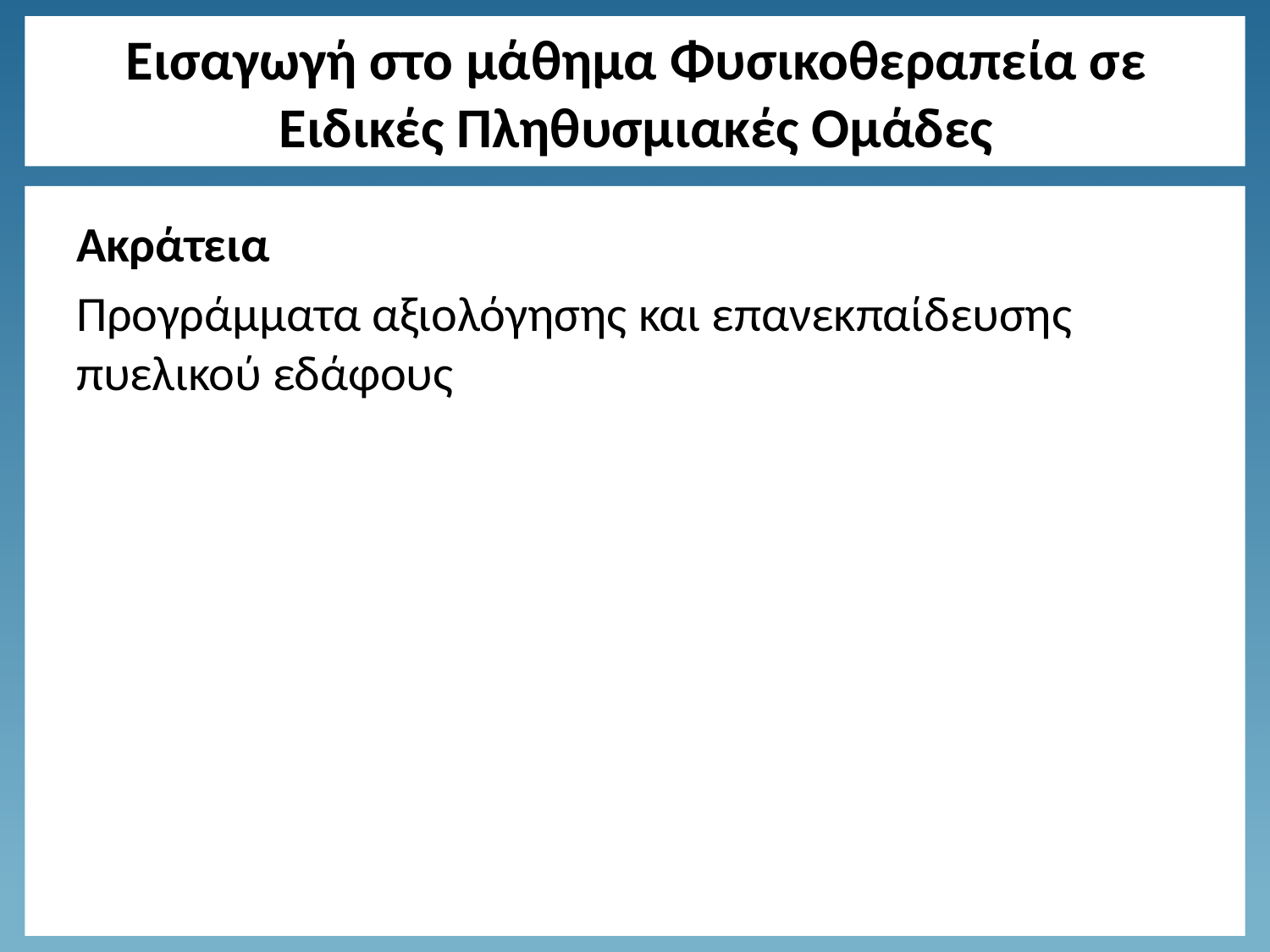

# Εισαγωγή στο μάθημα Φυσικοθεραπεία σε Ειδικές Πληθυσμιακές Ομάδες
Ακράτεια
Προγράμματα αξιολόγησης και επανεκπαίδευσης πυελικού εδάφους